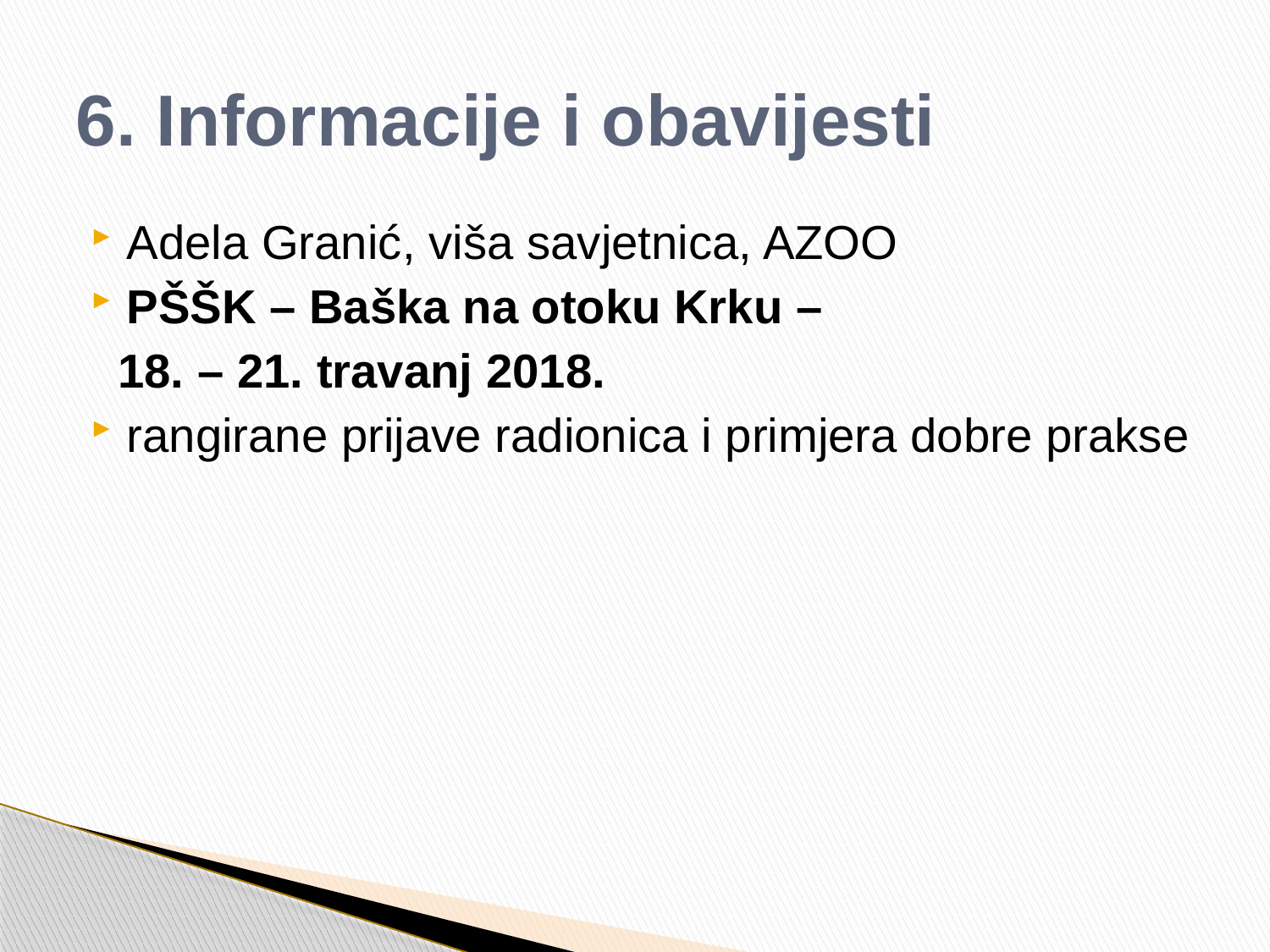

# 6. Informacije i obavijesti
Adela Granić, viša savjetnica, AZOO
PŠŠK – Baška na otoku Krku –
  18. – 21. travanj 2018.
rangirane prijave radionica i primjera dobre prakse